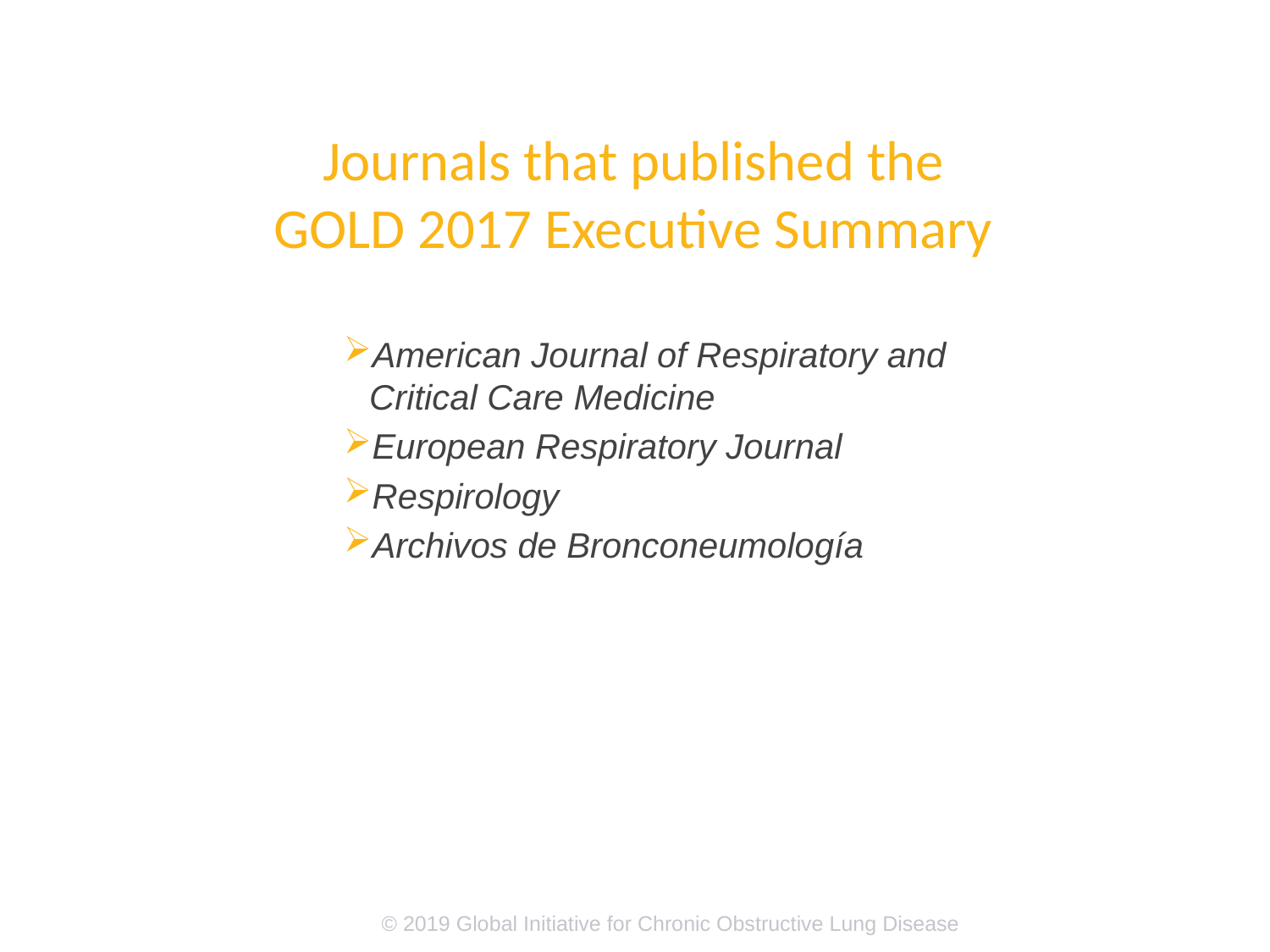

# Journals that published the GOLD 2017 Executive Summary
American Journal of Respiratory and Critical Care Medicine
European Respiratory Journal
Respirology
Archivos de Bronconeumología
© 2019 Global Initiative for Chronic Obstructive Lung Disease